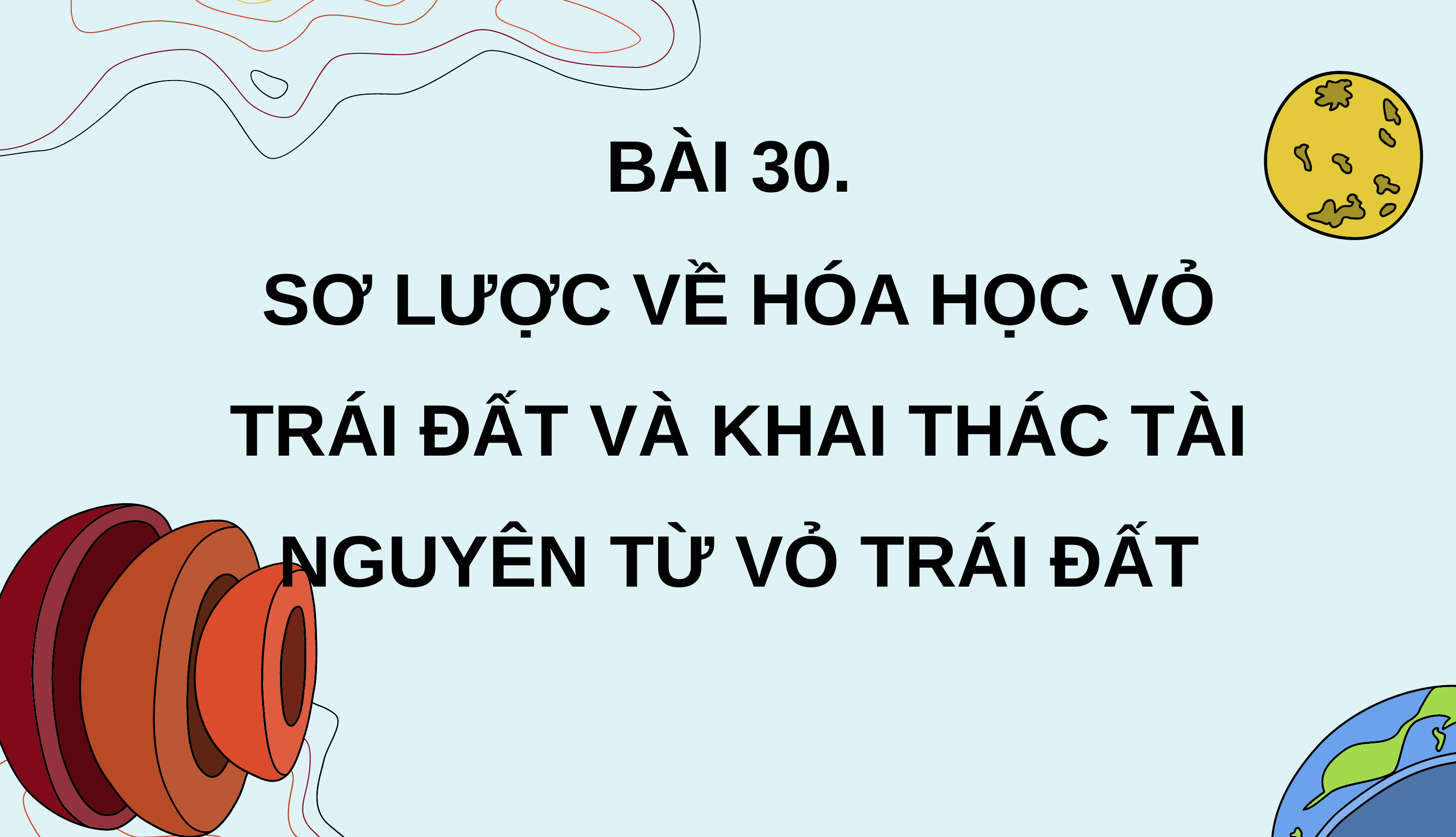

BÀI 30.
SƠ LƯỢC VỀ HÓA HỌC VỎ TRÁI ĐẤT VÀ KHAI THÁC TÀI NGUYÊN TỪ VỎ TRÁI ĐẤT